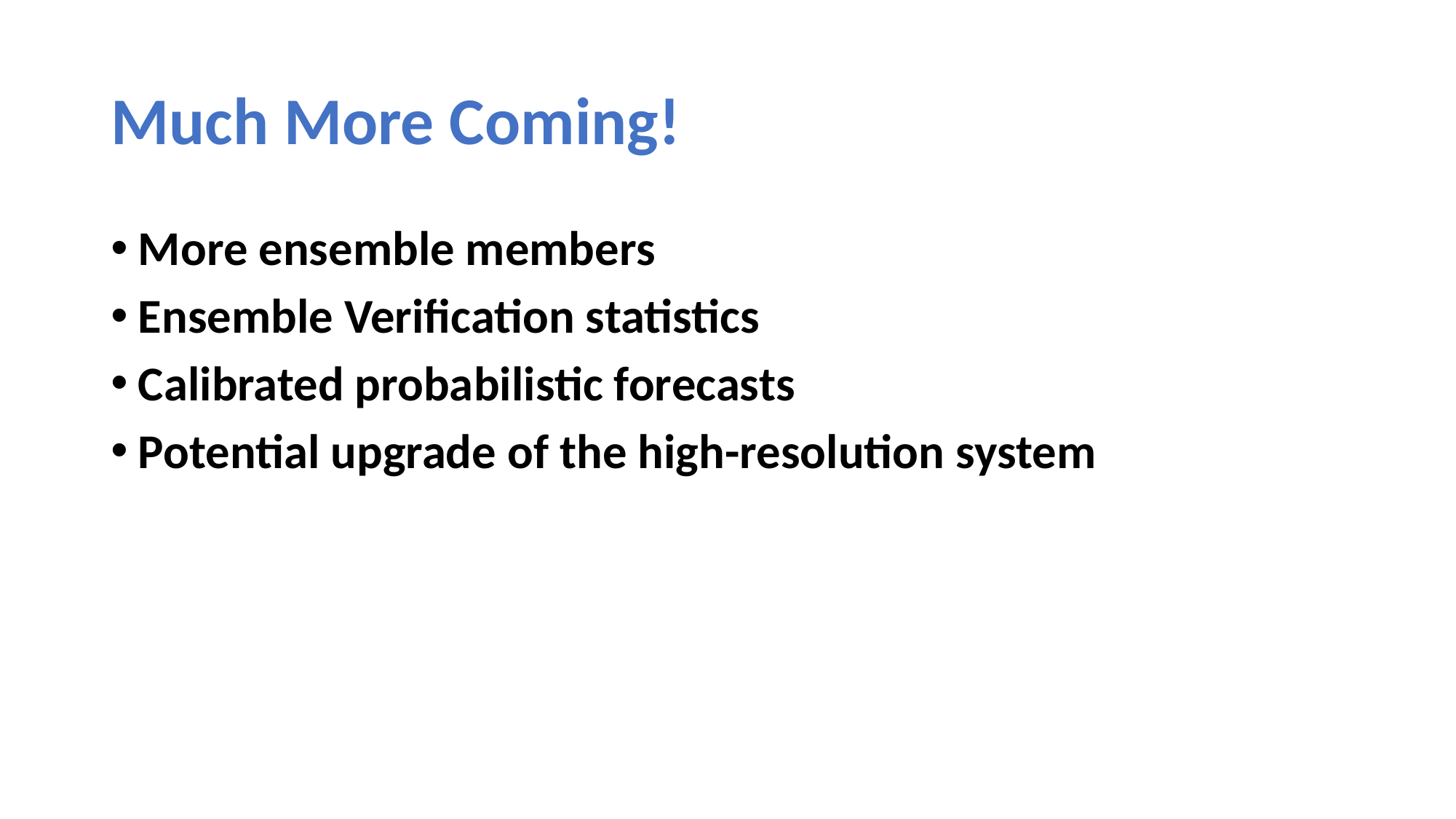

# Much More Coming!
More ensemble members
Ensemble Verification statistics
Calibrated probabilistic forecasts
Potential upgrade of the high-resolution system